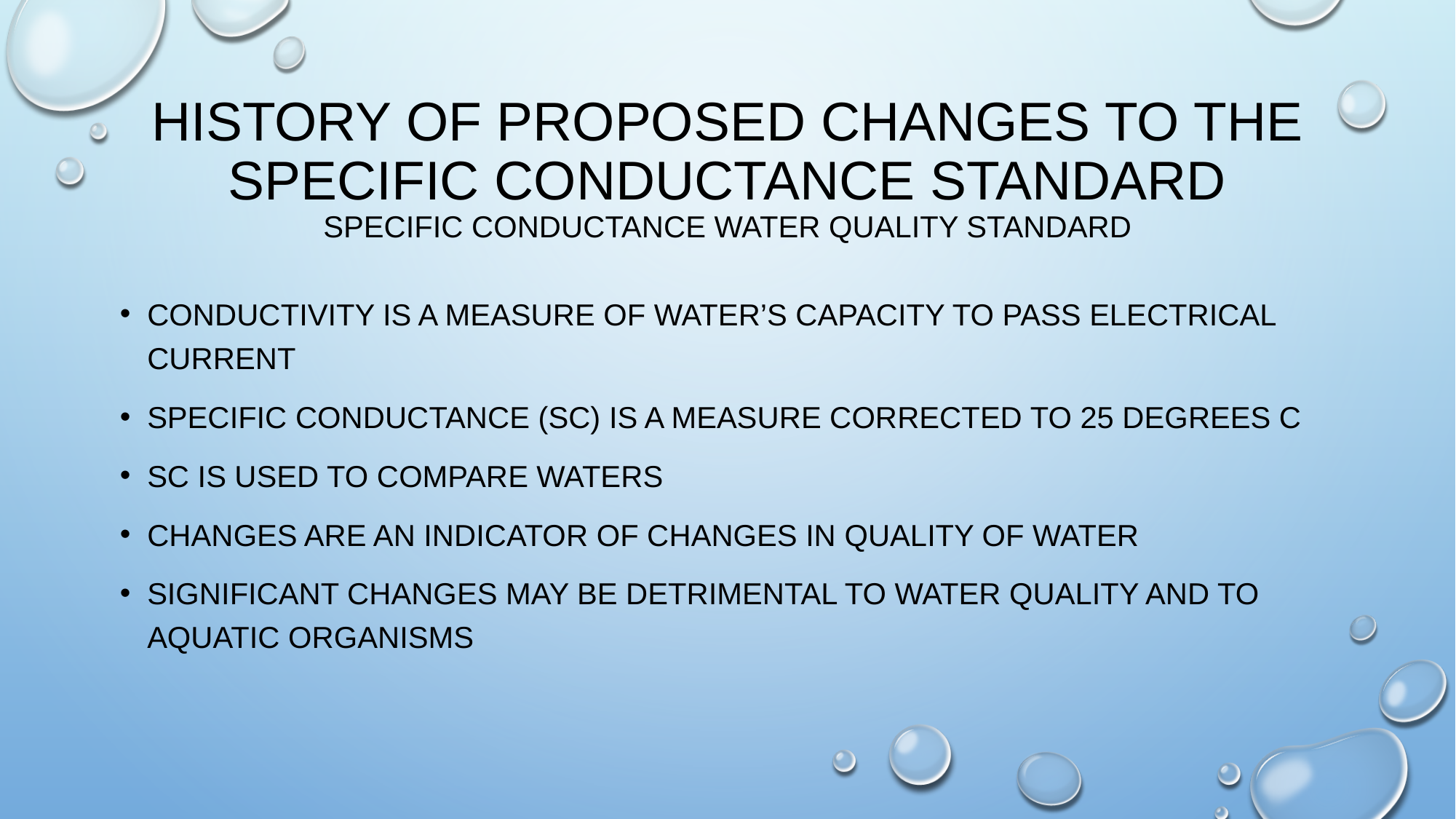

# History of proposed changes to the specific conductance standard specific conductance water quality standard
Conductivity is a measure of water’s capacity to pass electrical current
Specific conductance (sc) is a measure corrected to 25 degrees C
Sc is used to compare waters
Changes are an indicator of changes in quality of water
Significant changes may be detrimental to water quality and to aquatic organisms